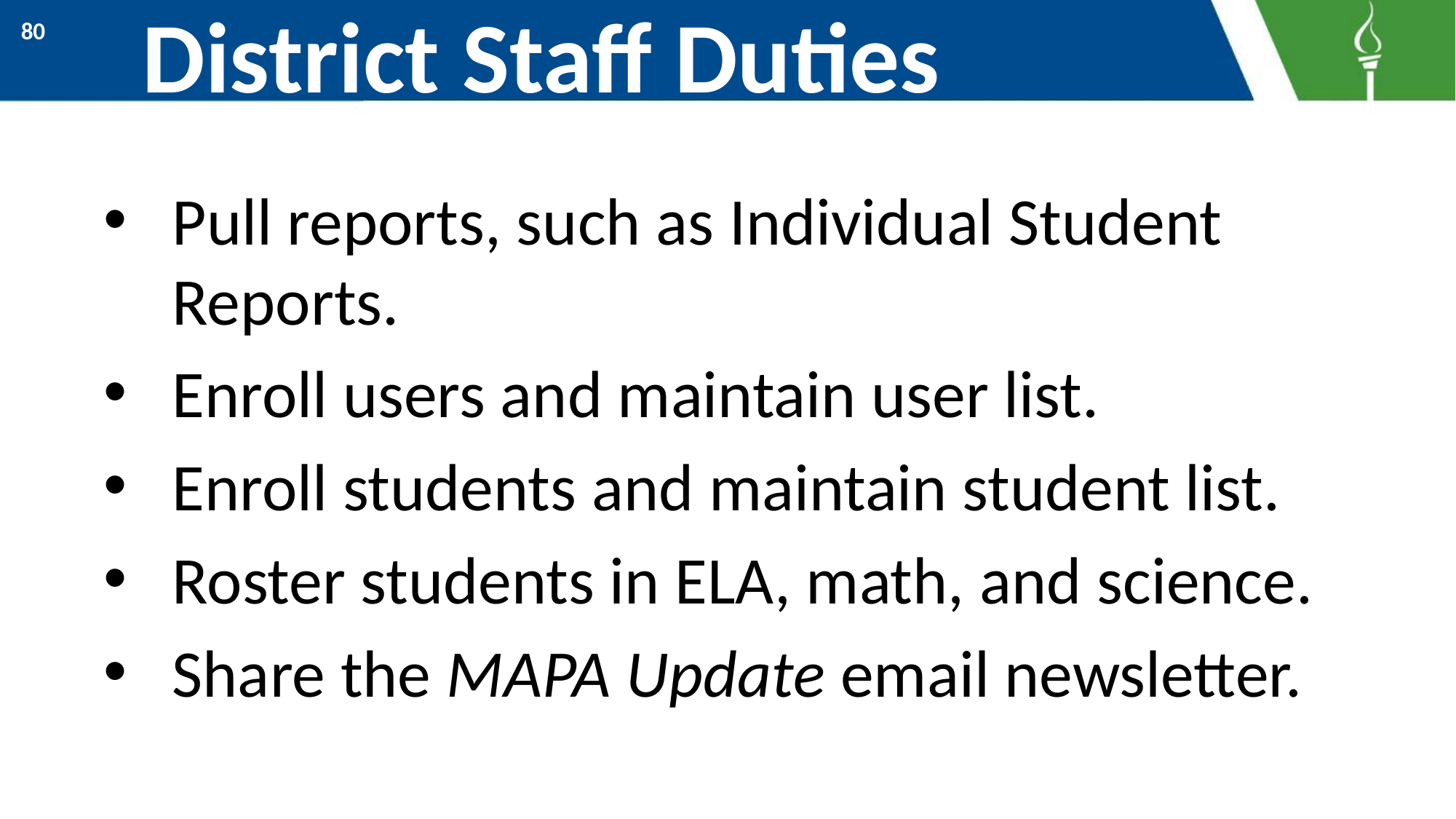

# District Staff Duties
80
Pull reports, such as Individual Student Reports.
Enroll users and maintain user list.
Enroll students and maintain student list.
Roster students in ELA, math, and science.
Share the MAPA Update email newsletter.